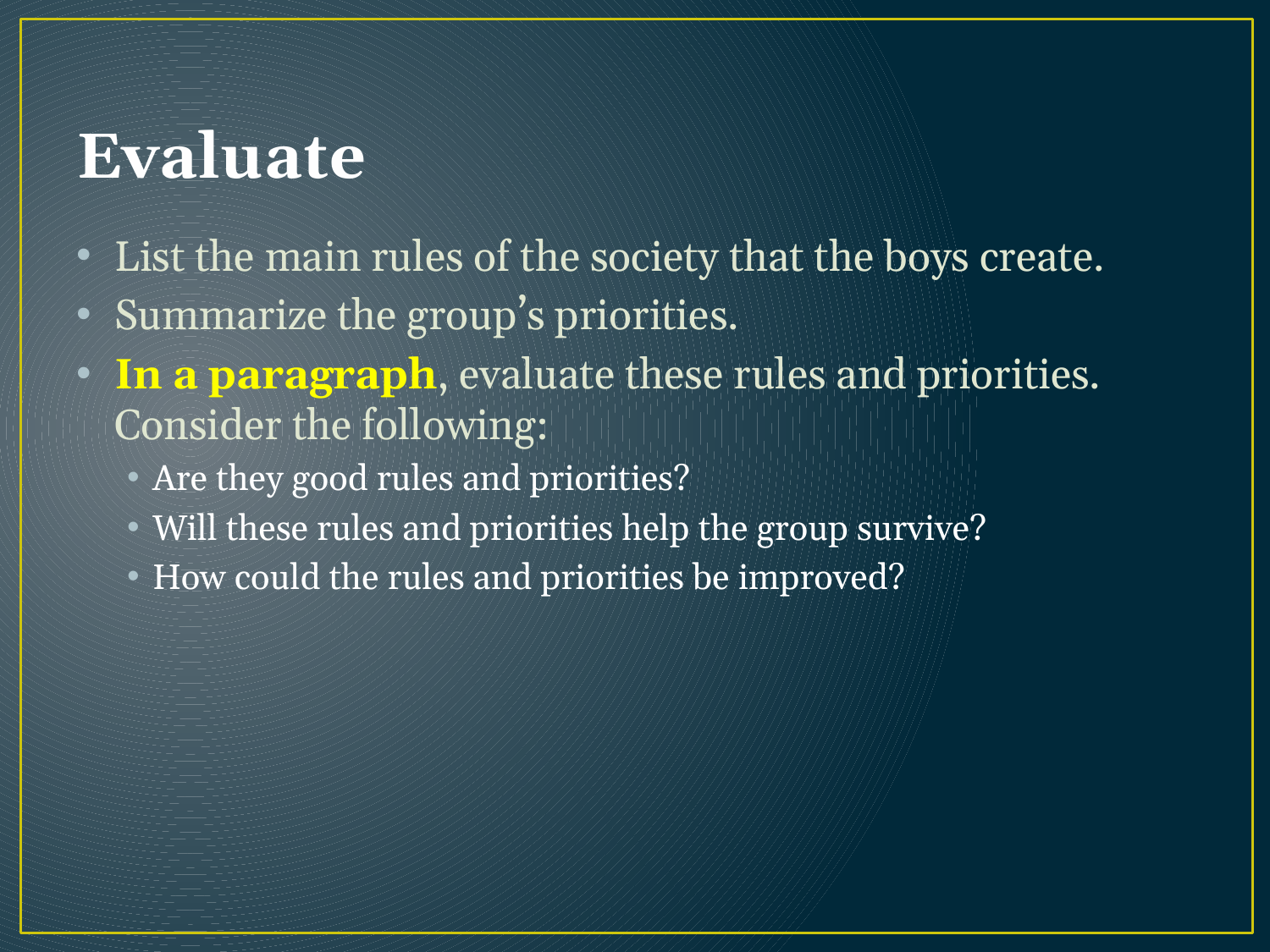

# Evaluate
List the main rules of the society that the boys create.
Summarize the group’s priorities.
In a paragraph, evaluate these rules and priorities.  Consider the following:
Are they good rules and priorities?
Will these rules and priorities help the group survive?
How could the rules and priorities be improved?